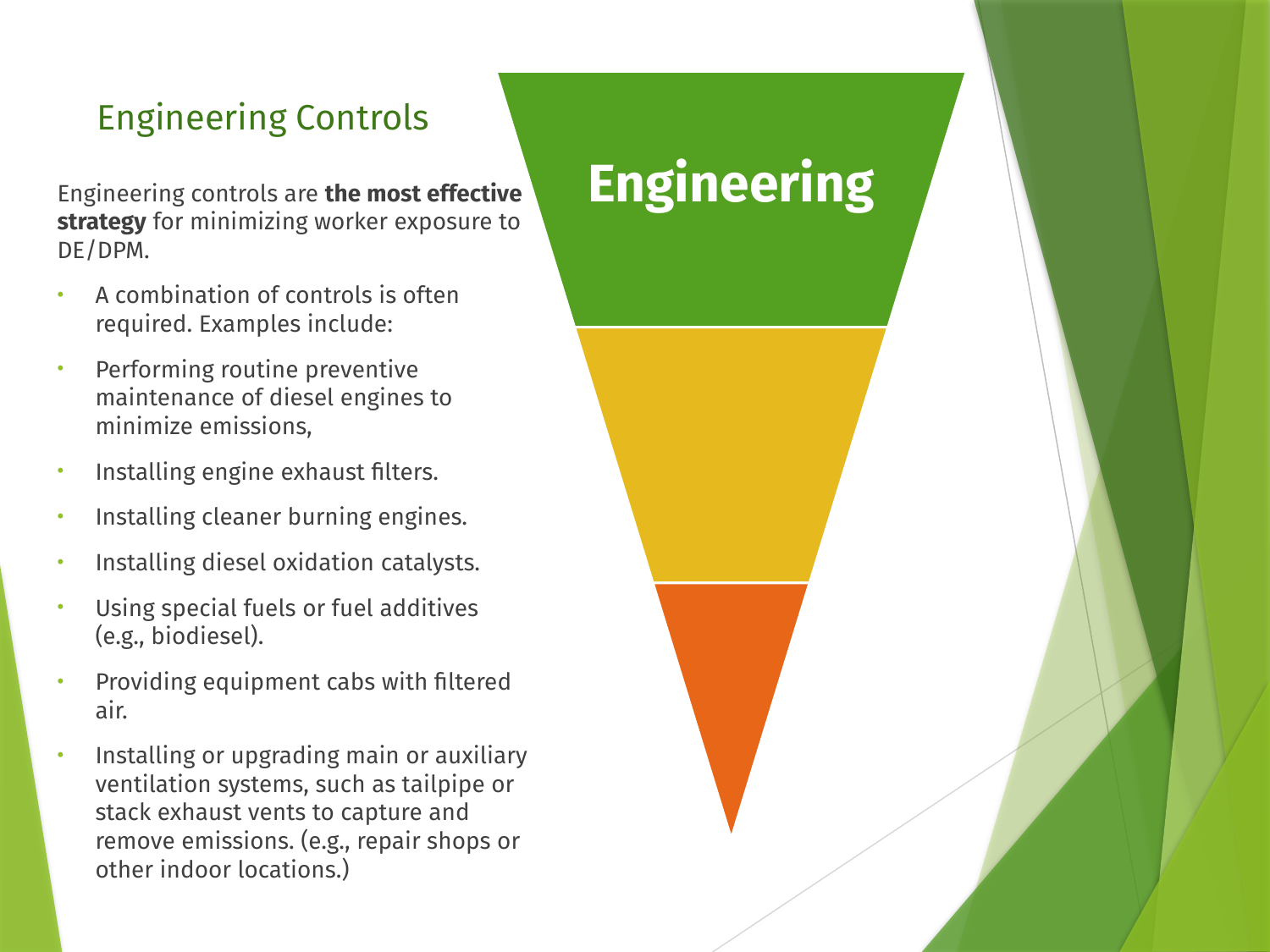

# Engineering Controls
Engineering

Engineering controls are the most effective strategy for minimizing worker exposure to DE/DPM.
A combination of controls is often required. Examples include:
Performing routine preventive maintenance of diesel engines to minimize emissions,
Installing engine exhaust filters.
Installing cleaner burning engines.
Installing diesel oxidation catalysts.
Using special fuels or fuel additives (e.g., biodiesel).
Providing equipment cabs with filtered air.
Installing or upgrading main or auxiliary ventilation systems, such as tailpipe or stack exhaust vents to capture and remove emissions. (e.g., repair shops or other indoor locations.)